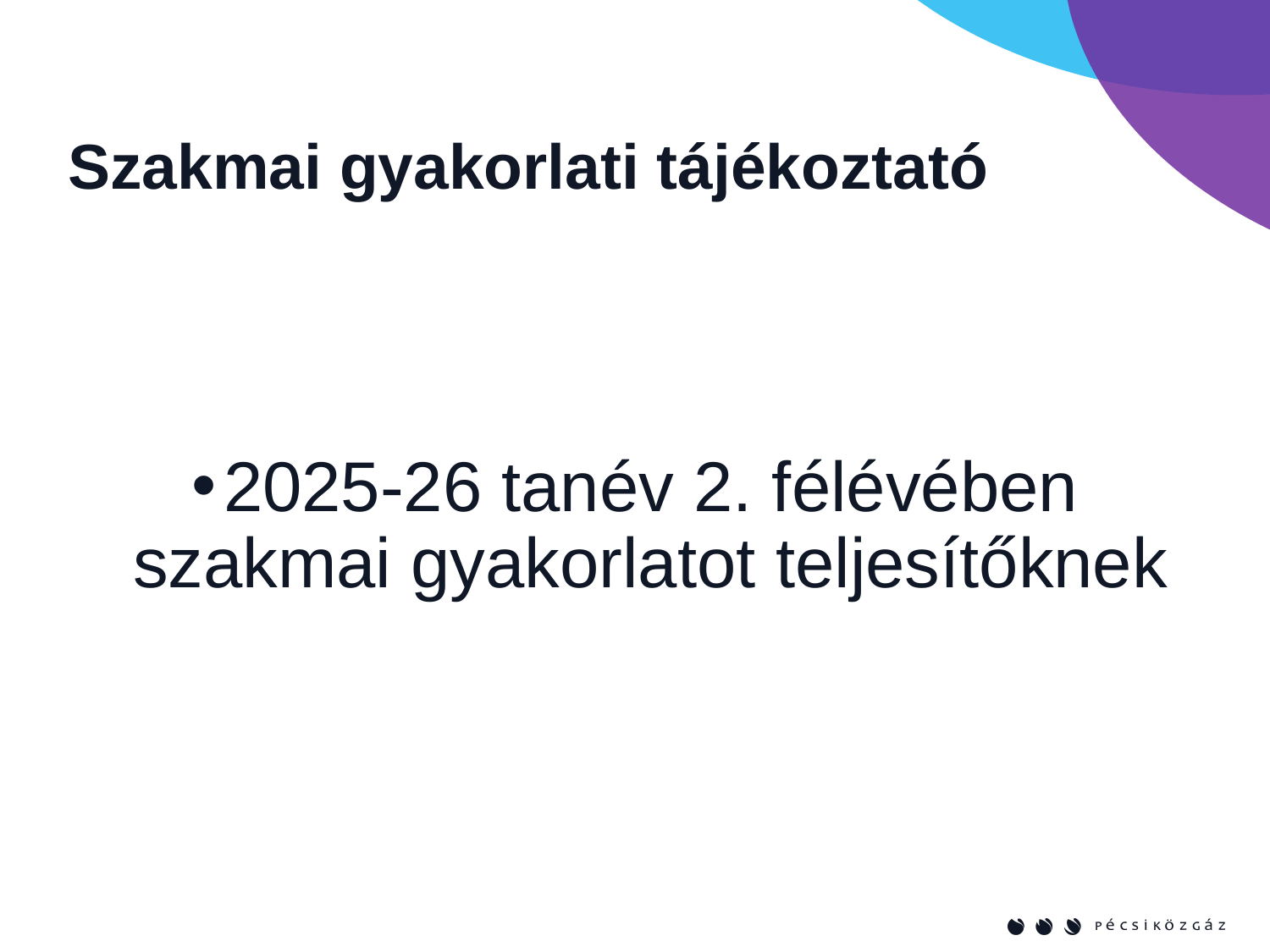

# Szakmai gyakorlati tájékoztató

2025-26 tanév 2. félévében szakmai gyakorlatot teljesítőknek